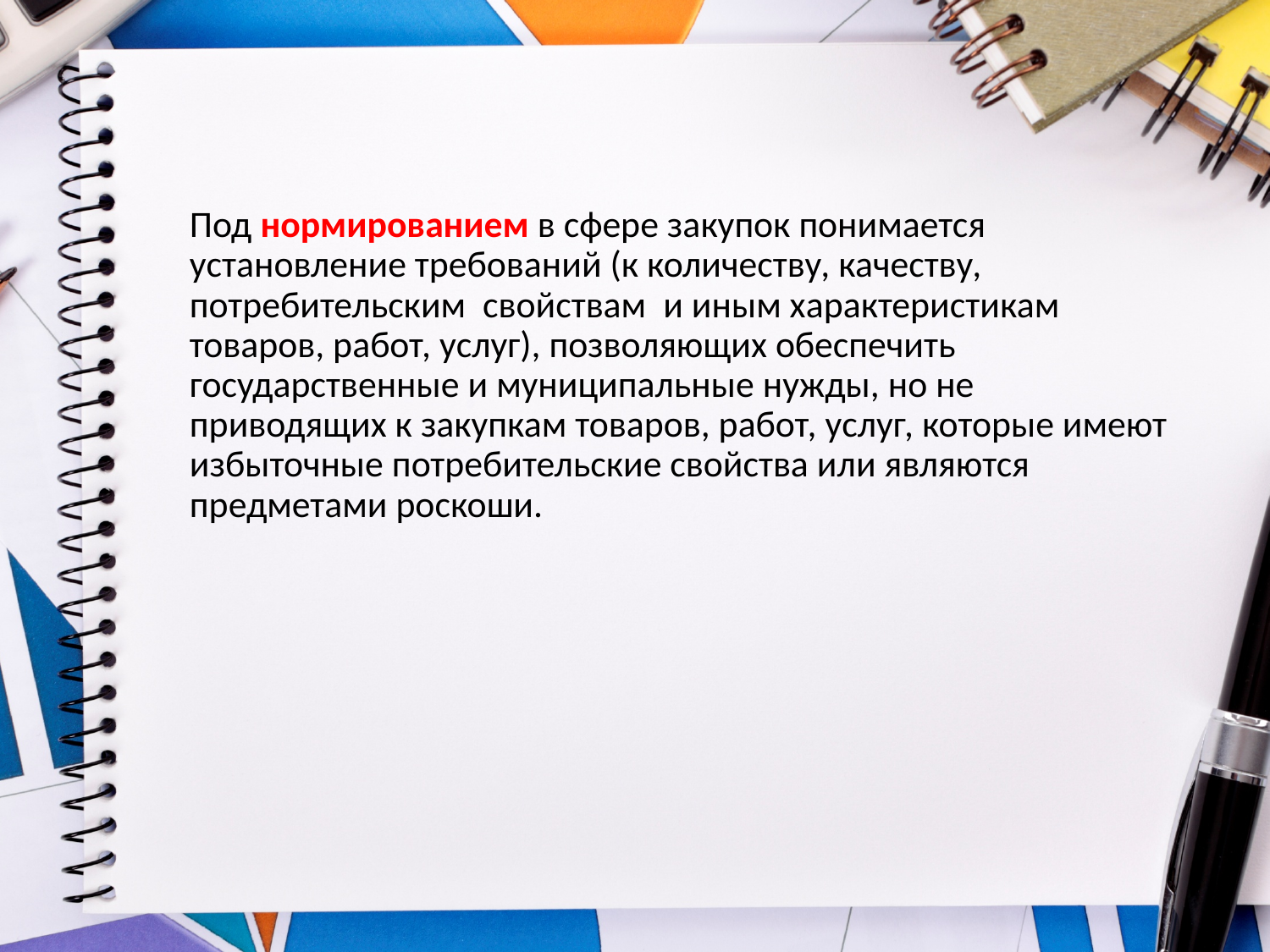

Под нормированием в сфере закупок понимается установление требований (к количеству, качеству, потребительским  свойствам  и иным характеристикам товаров, работ, услуг), позволяющих обеспечить государственные и муниципальные нужды, но не приводящих к закупкам товаров, работ, услуг, которые имеют избыточные потребительские свойства или являются предметами роскоши.